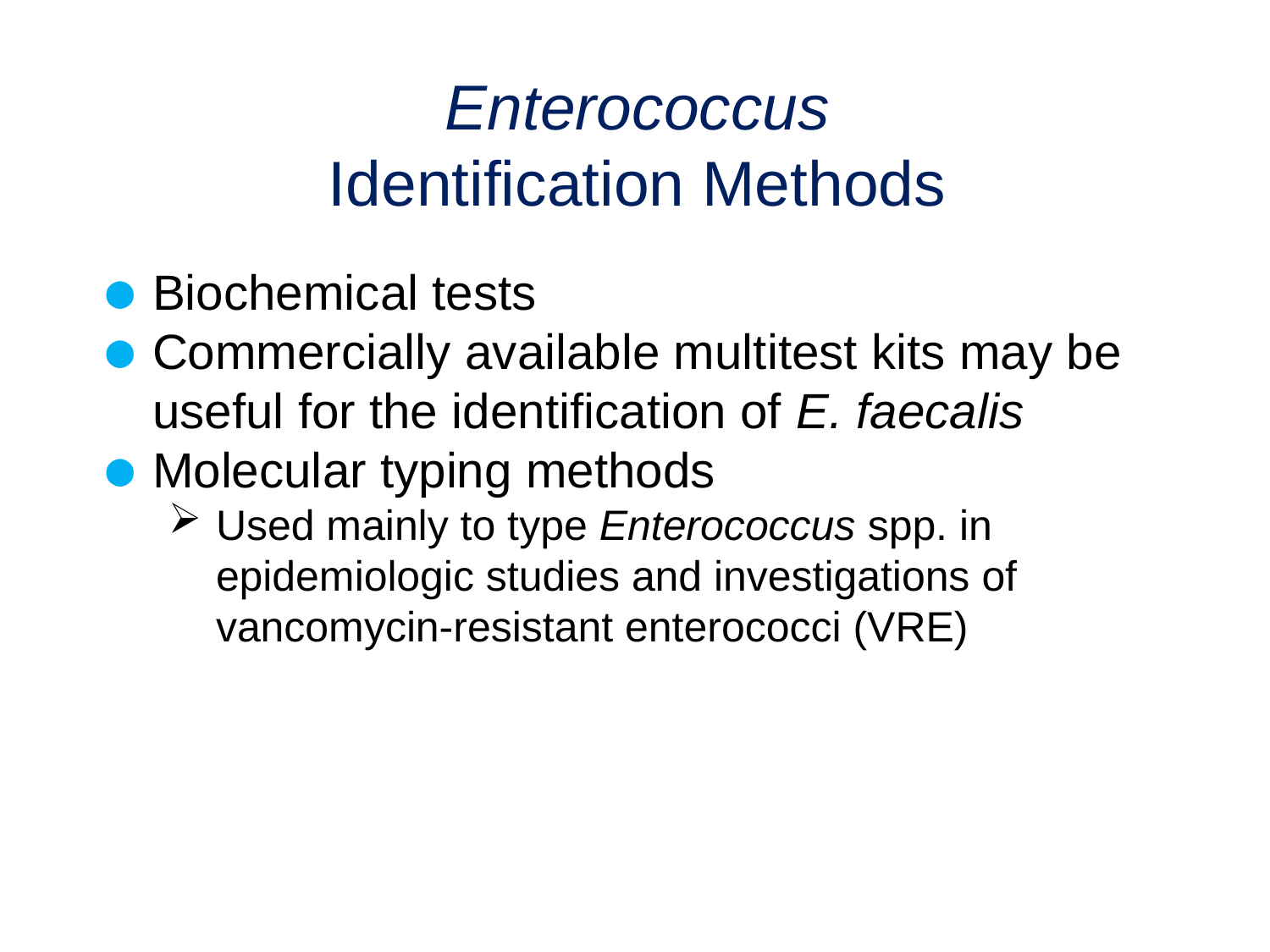

# Enterococcus Identification Methods
Biochemical tests
Commercially available multitest kits may be useful for the identification of E. faecalis
Molecular typing methods
Used mainly to type Enterococcus spp. in epidemiologic studies and investigations of vancomycin-resistant enterococci (VRE)